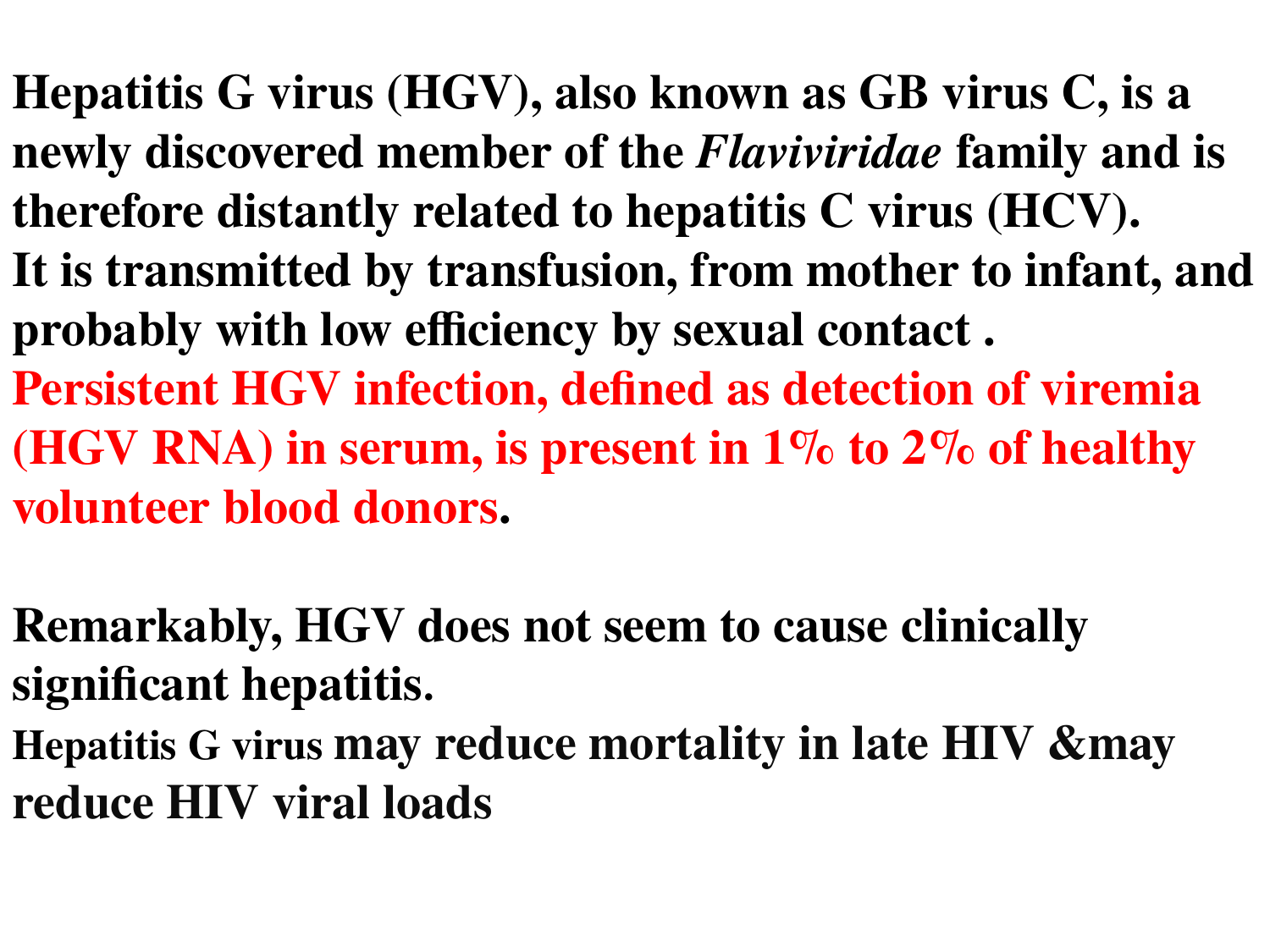

Hepatitis G virus (HGV), also known as GB virus C, is a newly discovered member of the Flaviviridae family and is therefore distantly related to hepatitis C virus (HCV).
It is transmitted by transfusion, from mother to infant, and probably with low efficiency by sexual contact .
Persistent HGV infection, defined as detection of viremia (HGV RNA) in serum, is present in 1% to 2% of healthy volunteer blood donors.

Remarkably, HGV does not seem to cause clinically significant hepatitis.
Hepatitis G virus may reduce mortality in late HIV &may reduce HIV viral loads